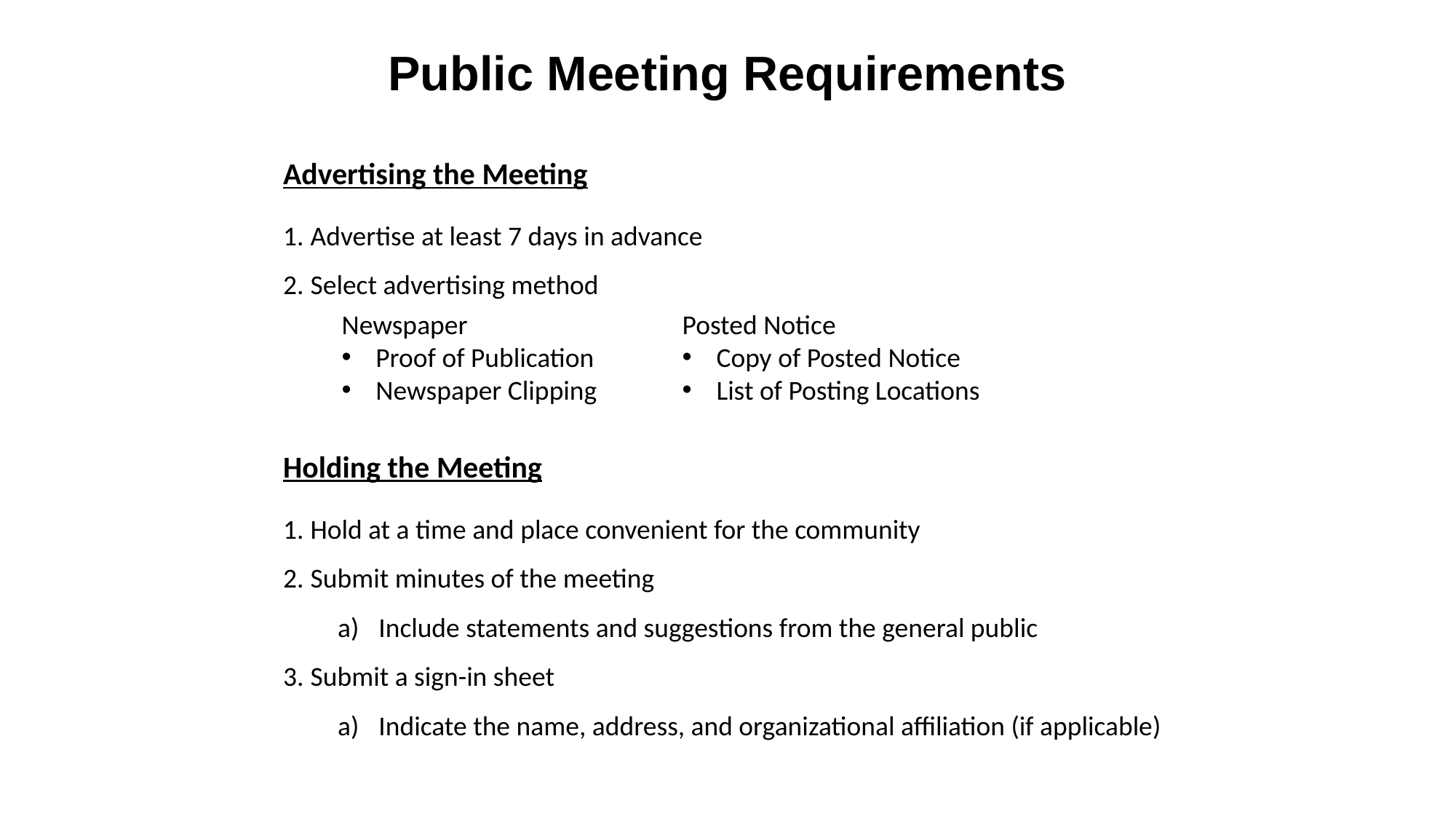

Public Meeting Requirements
Advertising the Meeting
Advertise at least 7 days in advance
Select advertising method
Newspaper
Proof of Publication
Newspaper Clipping
Posted Notice
Copy of Posted Notice
List of Posting Locations
Holding the Meeting
Hold at a time and place convenient for the community
Submit minutes of the meeting
Include statements and suggestions from the general public
Submit a sign-in sheet
Indicate the name, address, and organizational affiliation (if applicable)